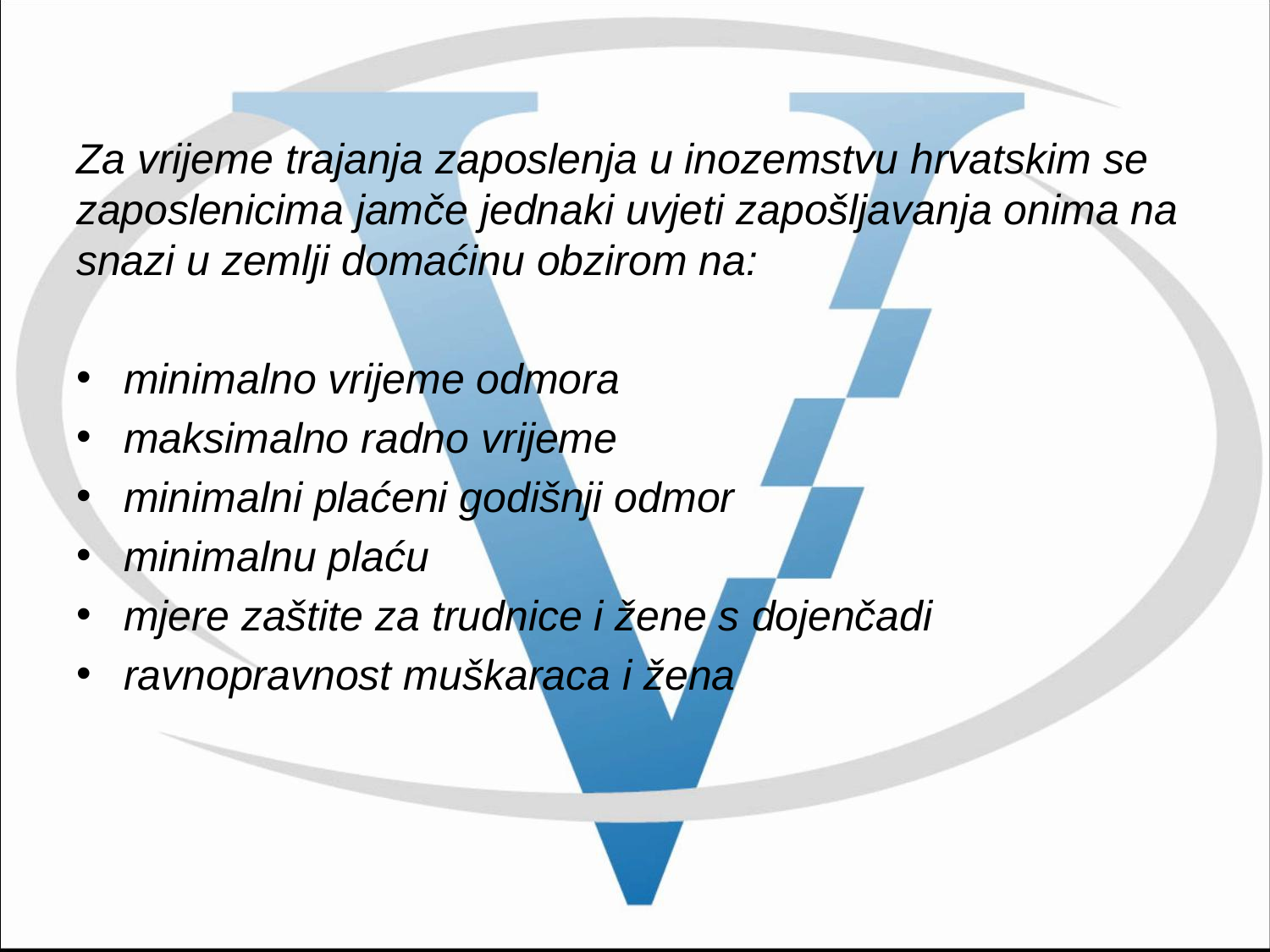

Za vrijeme trajanja zaposlenja u inozemstvu hrvatskim se zaposlenicima jamče jednaki uvjeti zapošljavanja onima na snazi u zemlji domaćinu obzirom na:

minimalno vrijeme odmora
maksimalno radno vrijeme
minimalni plaćeni godišnji odmor
minimalnu plaću
mjere zaštite za trudnice i žene s dojenčadi
ravnopravnost muškaraca i žena